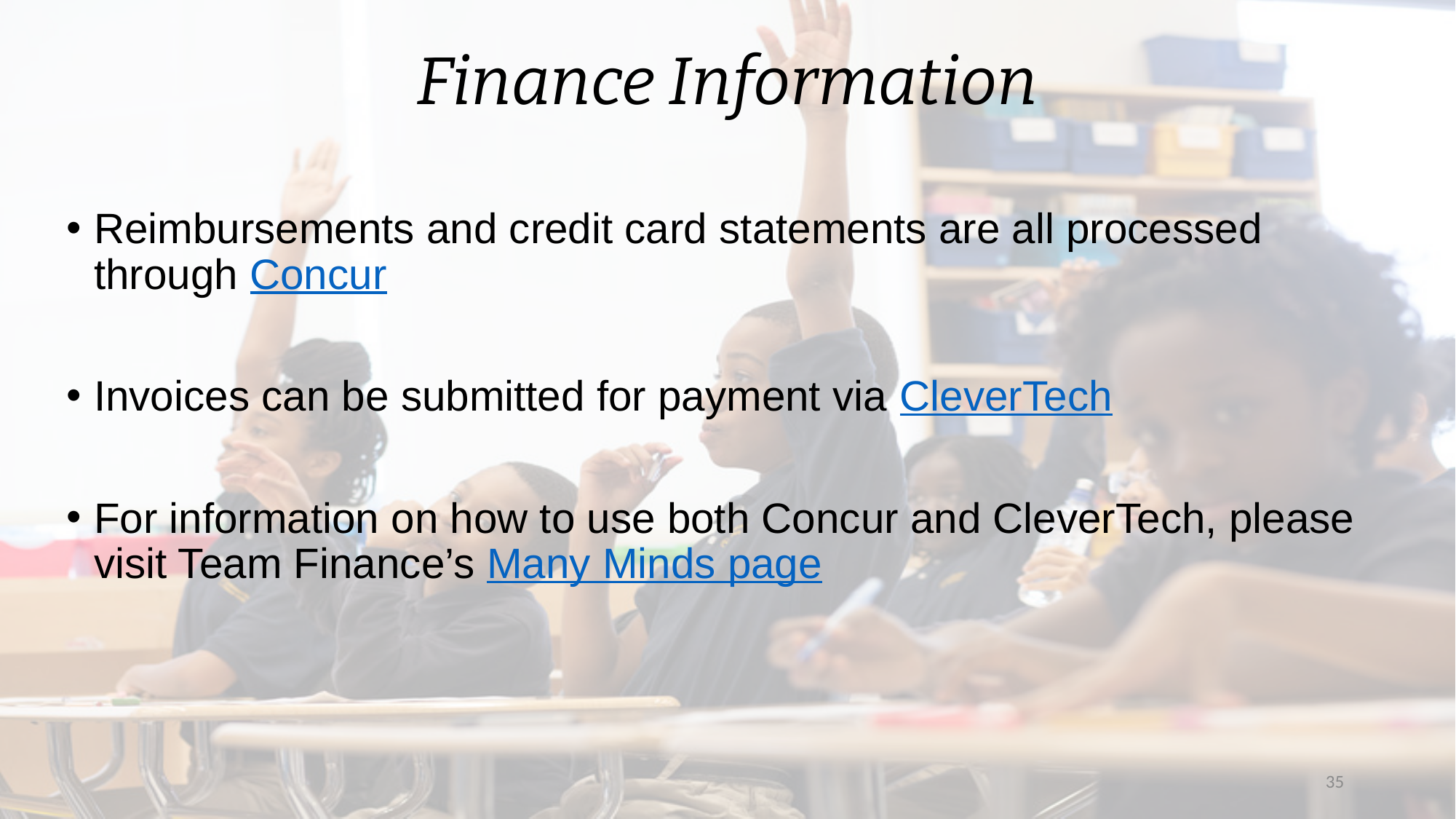

Finance Information
Reimbursements and credit card statements are all processed through Concur

Invoices can be submitted for payment via CleverTech

For information on how to use both Concur and CleverTech, please visit Team Finance’s Many Minds page

35